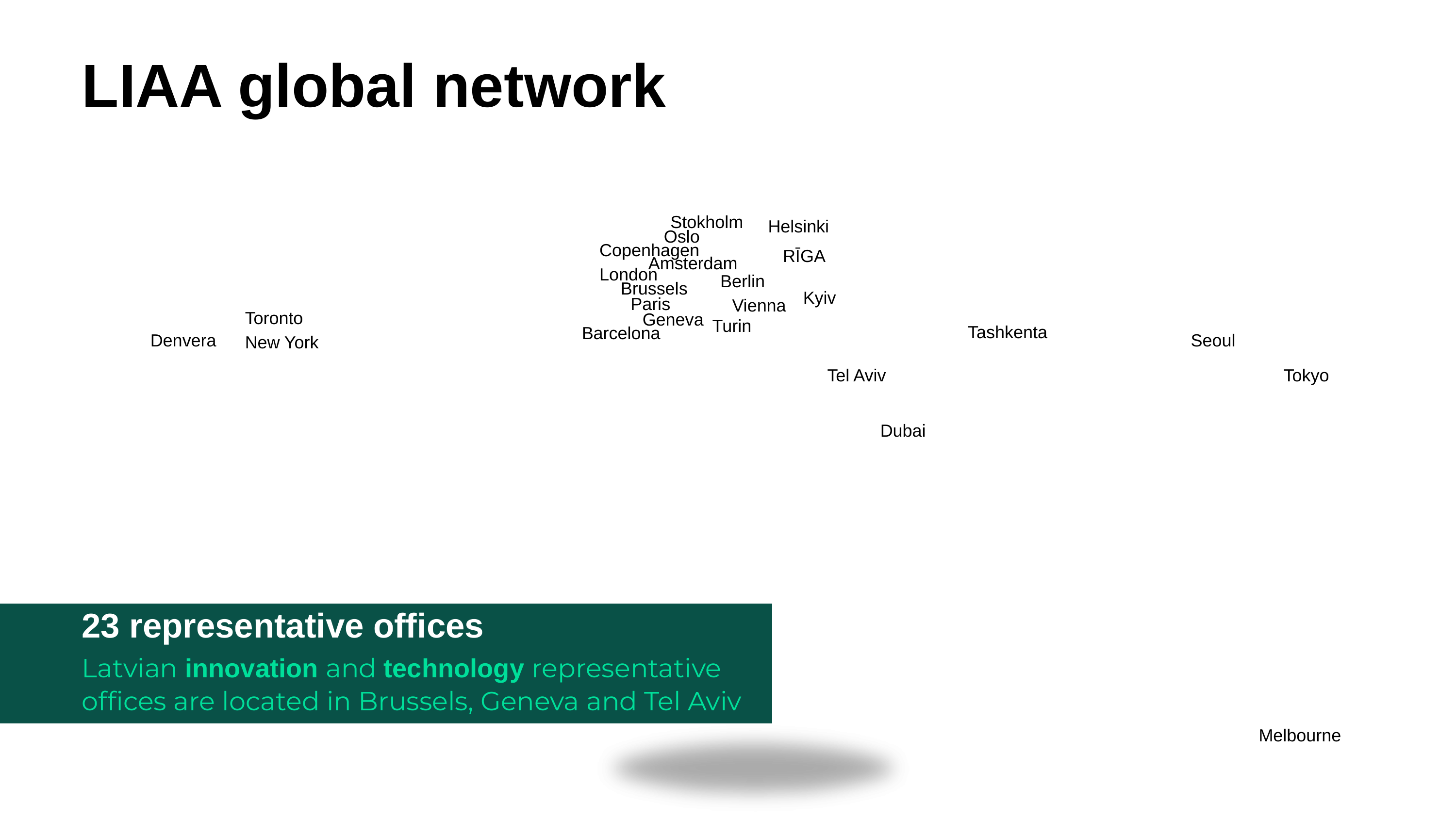

LIAA global network

Stokholm
Helsinki
Oslo

Copenhagen

RĪGA

Amsterdam
London
Berlin

Brussels

Kyiv

Paris
Vienna

Toronto

Geneva

Turin

Tashkenta
Barcelona

Denvera
Seoul
New York

Tel Aviv
Tokyo

Dubai

23 representative offices

Latvian innovation and technology representative offices are located in Brussels, Geneva and Tel Aviv

23 representative offices

Melbourne